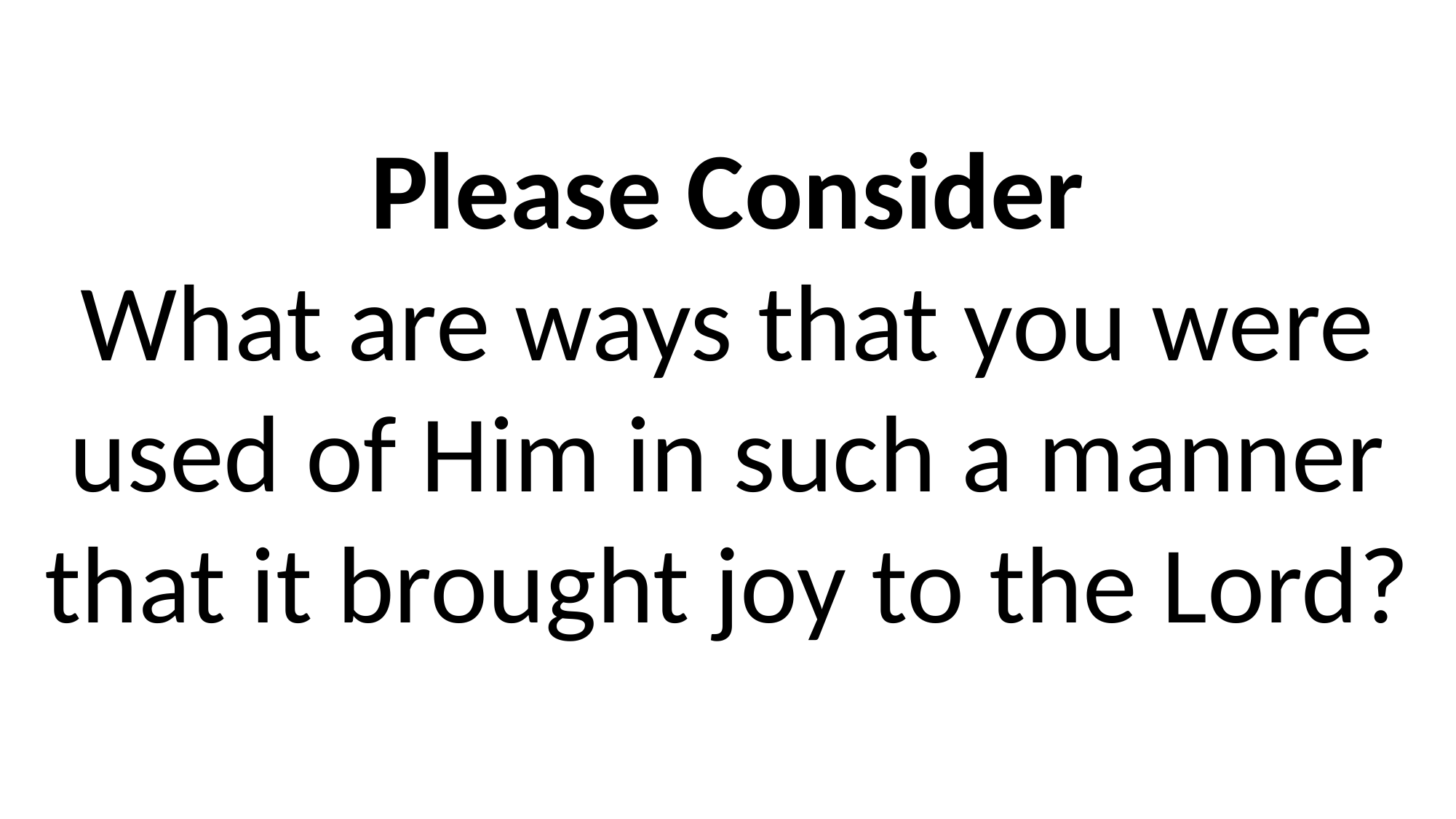

Please Consider
What are ways that you were used of Him in such a manner that it brought joy to the Lord?